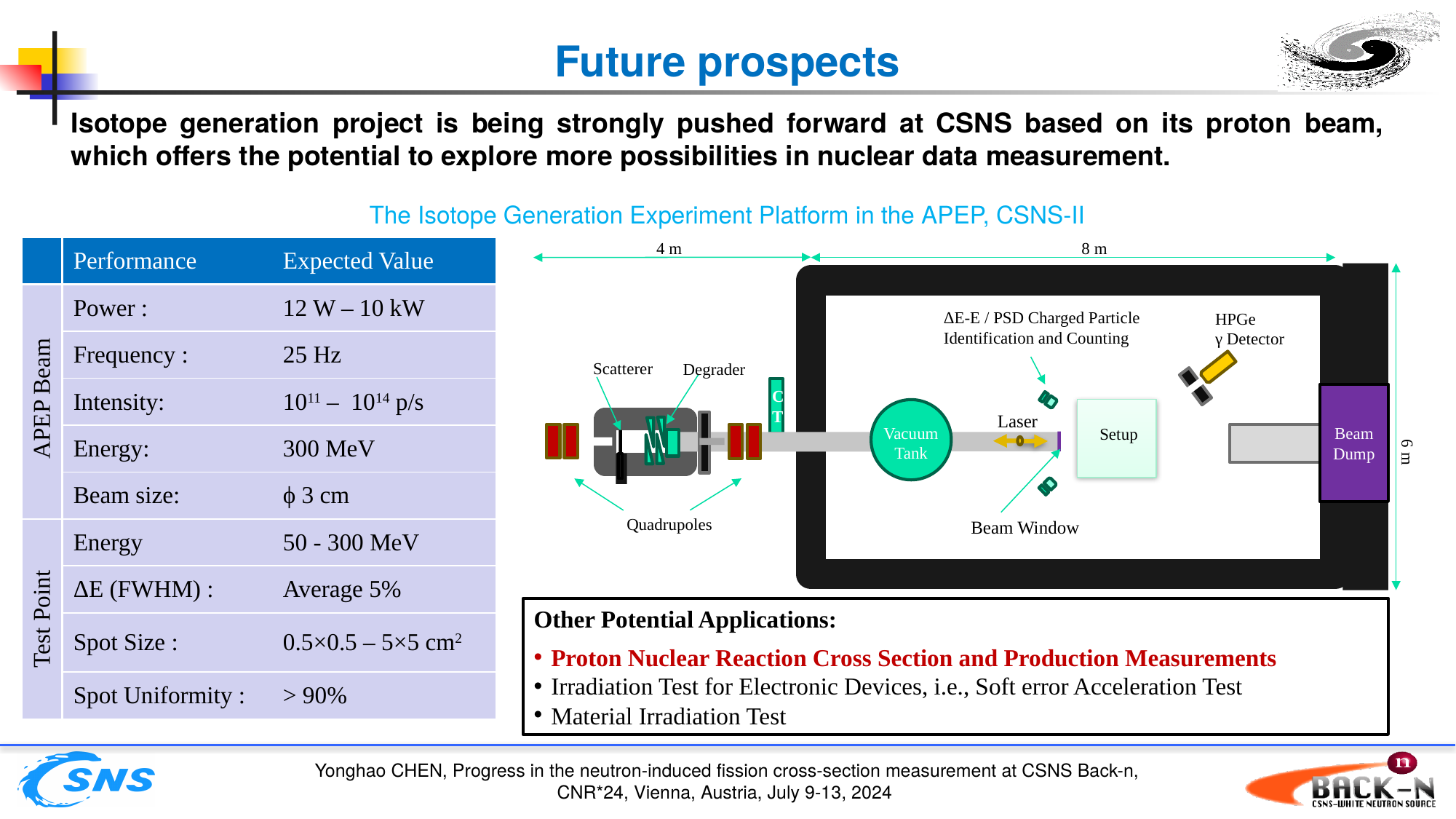

Future prospects
Isotope generation project is being strongly pushed forward at CSNS based on its proton beam, which offers the potential to explore more possibilities in nuclear data measurement.
The Isotope Generation Experiment Platform in the APEP, CSNS-II
4 m
8 m

ΔE-E / PSD Charged Particle Identification and Counting
HPGe
γ Detector

Scatterer
Degrader

CT
Beam
Dump

Setup

Laser

Vacuum
Tank

6 m

Quadrupoles
Beam Window
|  | Performance | Expected Value |
| --- | --- | --- |
| APEP Beam | Power : | 12 W – 10 kW |
|  | Frequency : | 25 Hz |
|  | Intensity: | 1011 – 1014 p/s |
|  | Energy: | 300 MeV |
|  | Beam size: | ϕ 3 cm |
| Test Point | Energy | 50 - 300 MeV |
|  | ΔE (FWHM) : | Average 5% |
|  | Spot Size : | 0.5×0.5 – 5×5 cm2 |
|  | Spot Uniformity : | > 90% |
Other Potential Applications:
Proton Nuclear Reaction Cross Section and Production Measurements
Irradiation Test for Electronic Devices, i.e., Soft error Acceleration Test
Material Irradiation Test